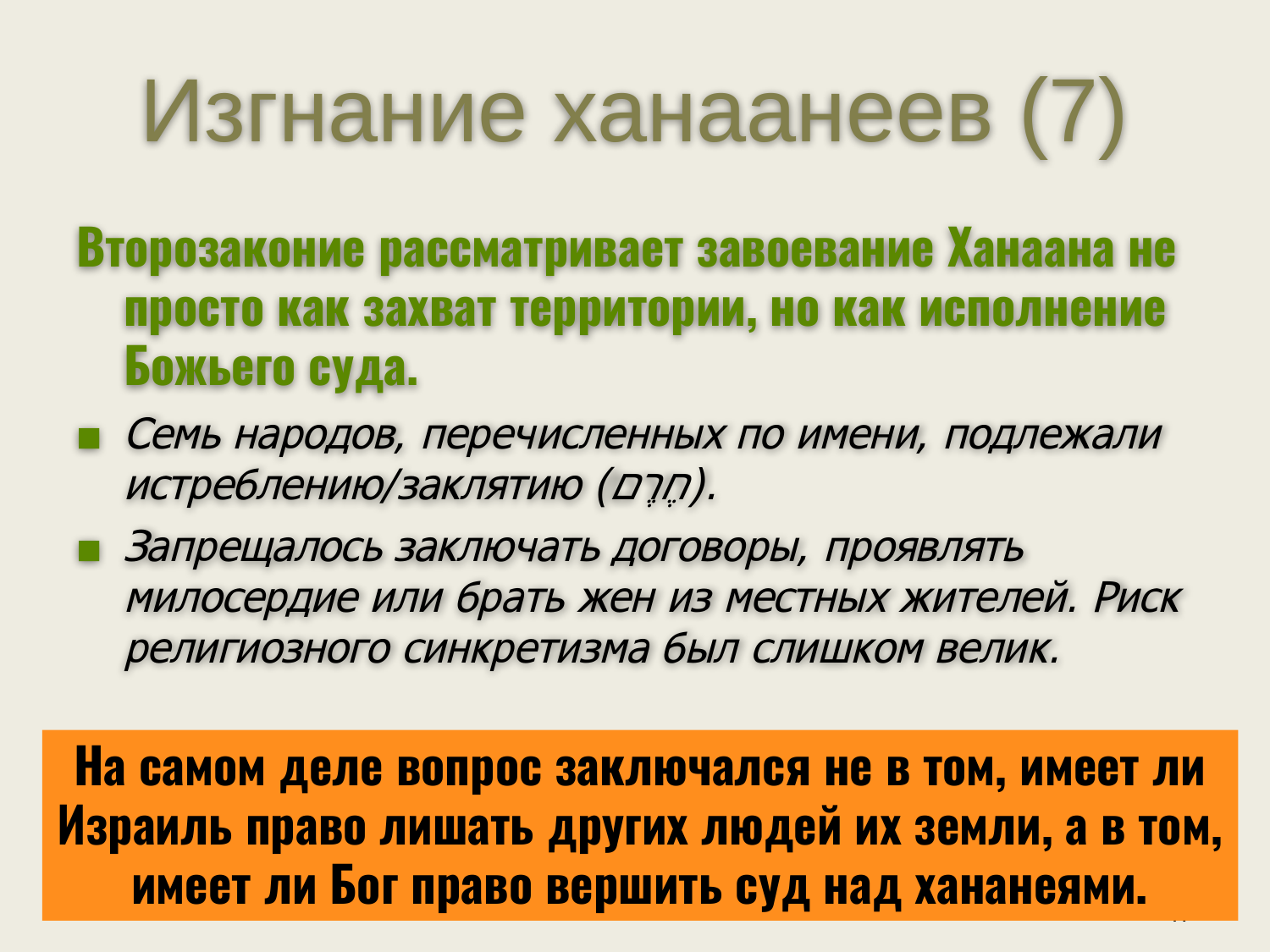

Изгнание ханаанеев (7)
Второзаконие рассматривает завоевание Ханаана не просто как захват территории, но как исполнение Божьего суда.
Семь народов, перечисленных по имени, подлежали истреблению/заклятию (חֶרֶם).
Запрещалось заключать договоры, проявлять милосердие или брать жен из местных жителей. Риск религиозного синкретизма был слишком велик.
На самом деле вопрос заключался не в том, имеет ли Израиль право лишать других людей их земли, а в том, имеет ли Бог право вершить суд над хананеями.
47